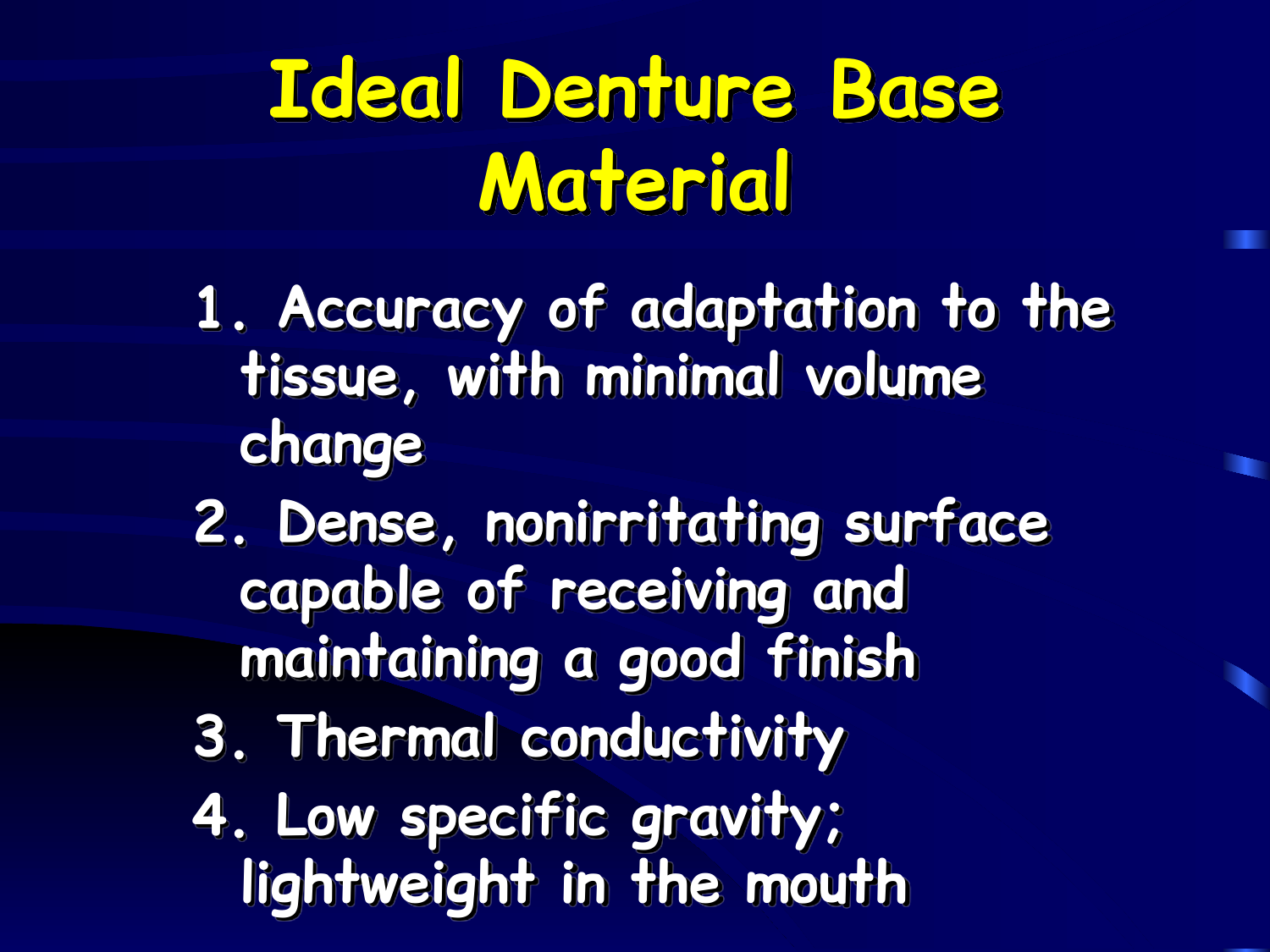

# Ideal Denture Base Material
1. Accuracy of adaptation to the tissue, with minimal volume change
2. Dense, nonirritating surface capable of receiving and maintaining a good finish
3. Thermal conductivity
4. Low specific gravity; lightweight in the mouth